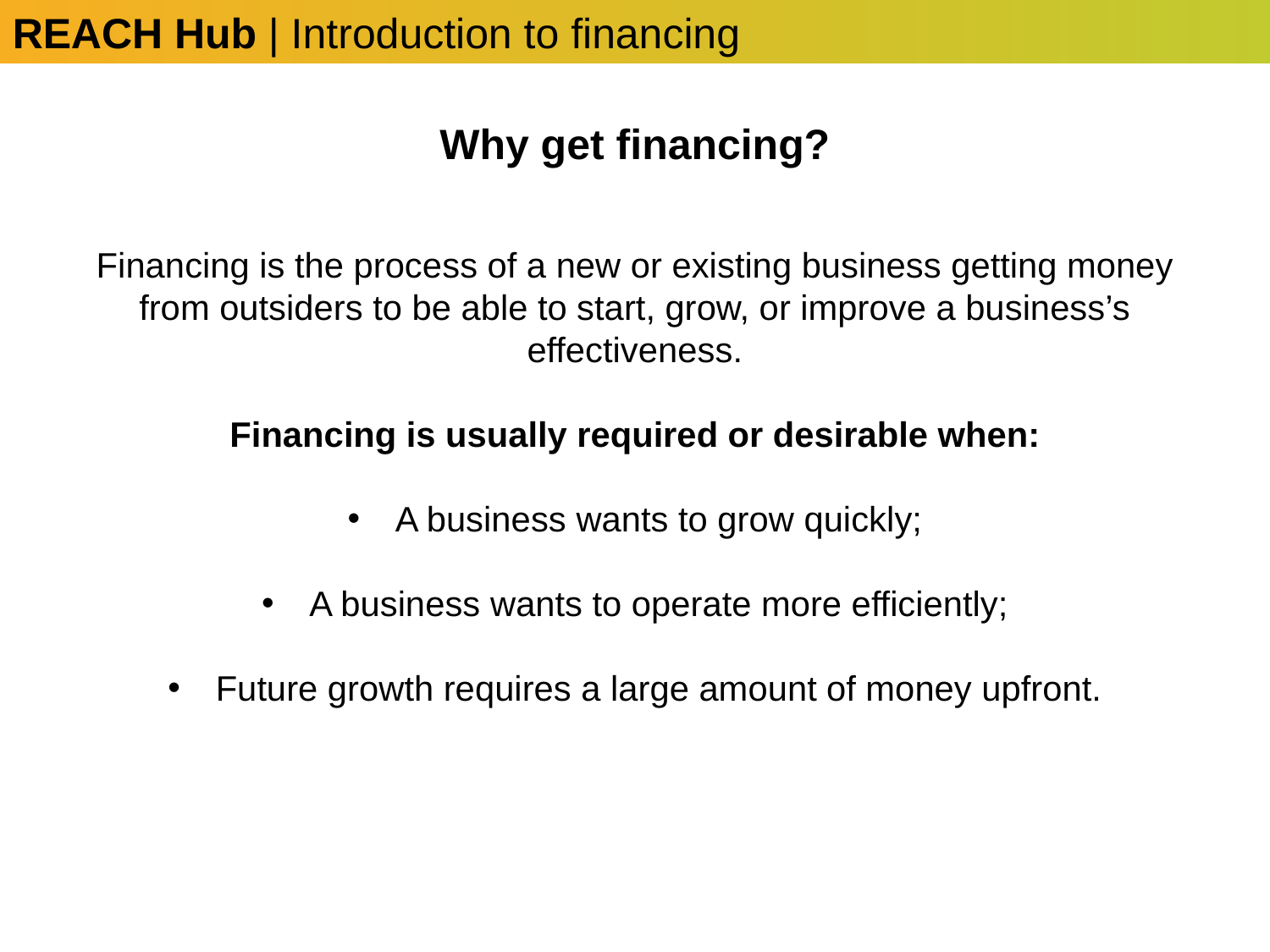

REACH Hub | Introduction to financing
Why get financing?
Financing is the process of a new or existing business getting money from outsiders to be able to start, grow, or improve a business’s effectiveness.

Financing is usually required or desirable when:

A business wants to grow quickly;

A business wants to operate more efficiently;

Future growth requires a large amount of money upfront.